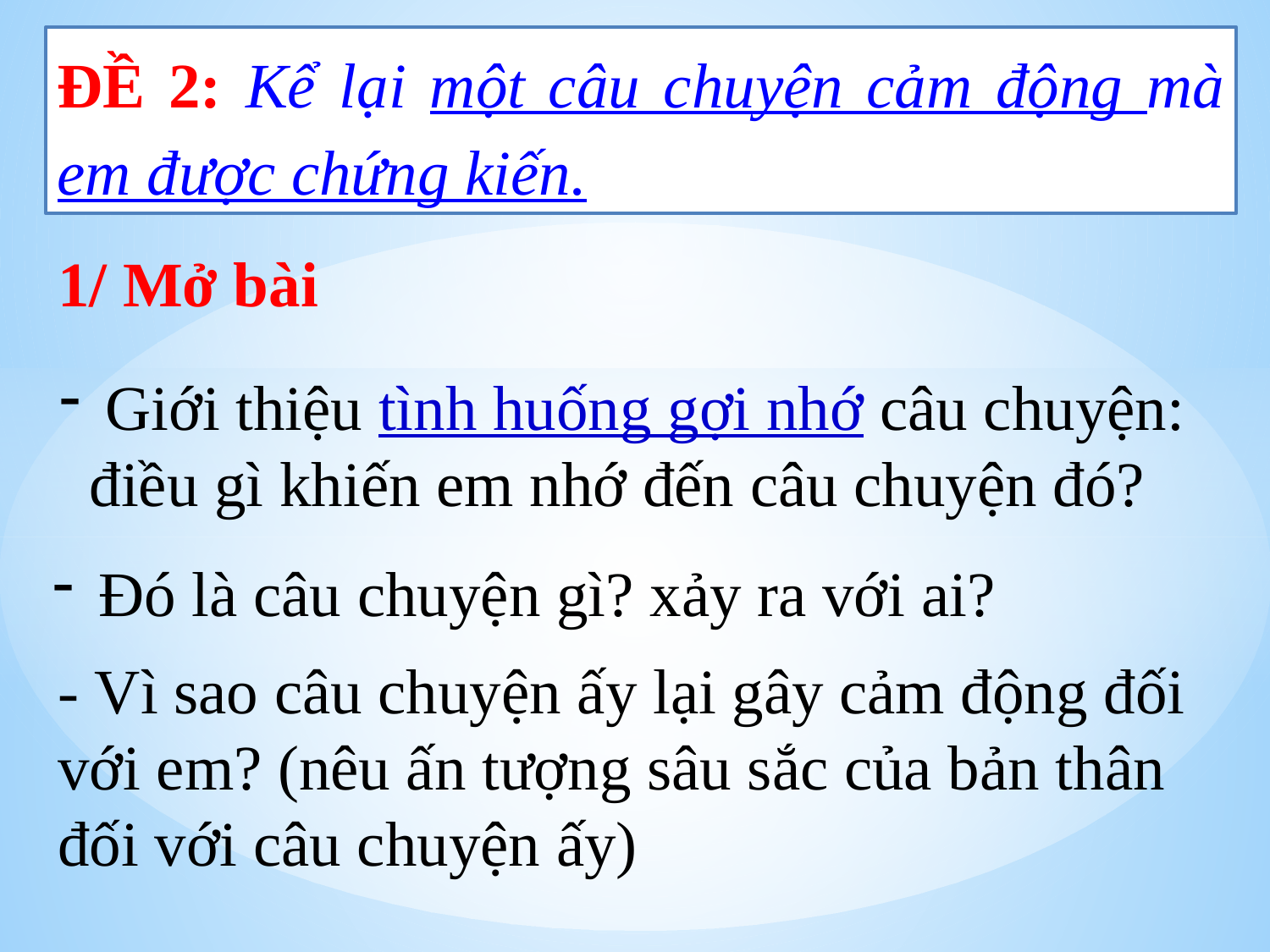

ĐỀ 2: Kể lại một câu chuyện cảm động mà em được chứng kiến.
1/ Mở bài
 Giới thiệu tình huống gợi nhớ câu chuyện: điều gì khiến em nhớ đến câu chuyện đó?
 Đó là câu chuyện gì? xảy ra với ai?
- Vì sao câu chuyện ấy lại gây cảm động đối với em? (nêu ấn tượng sâu sắc của bản thân đối với câu chuyện ấy)